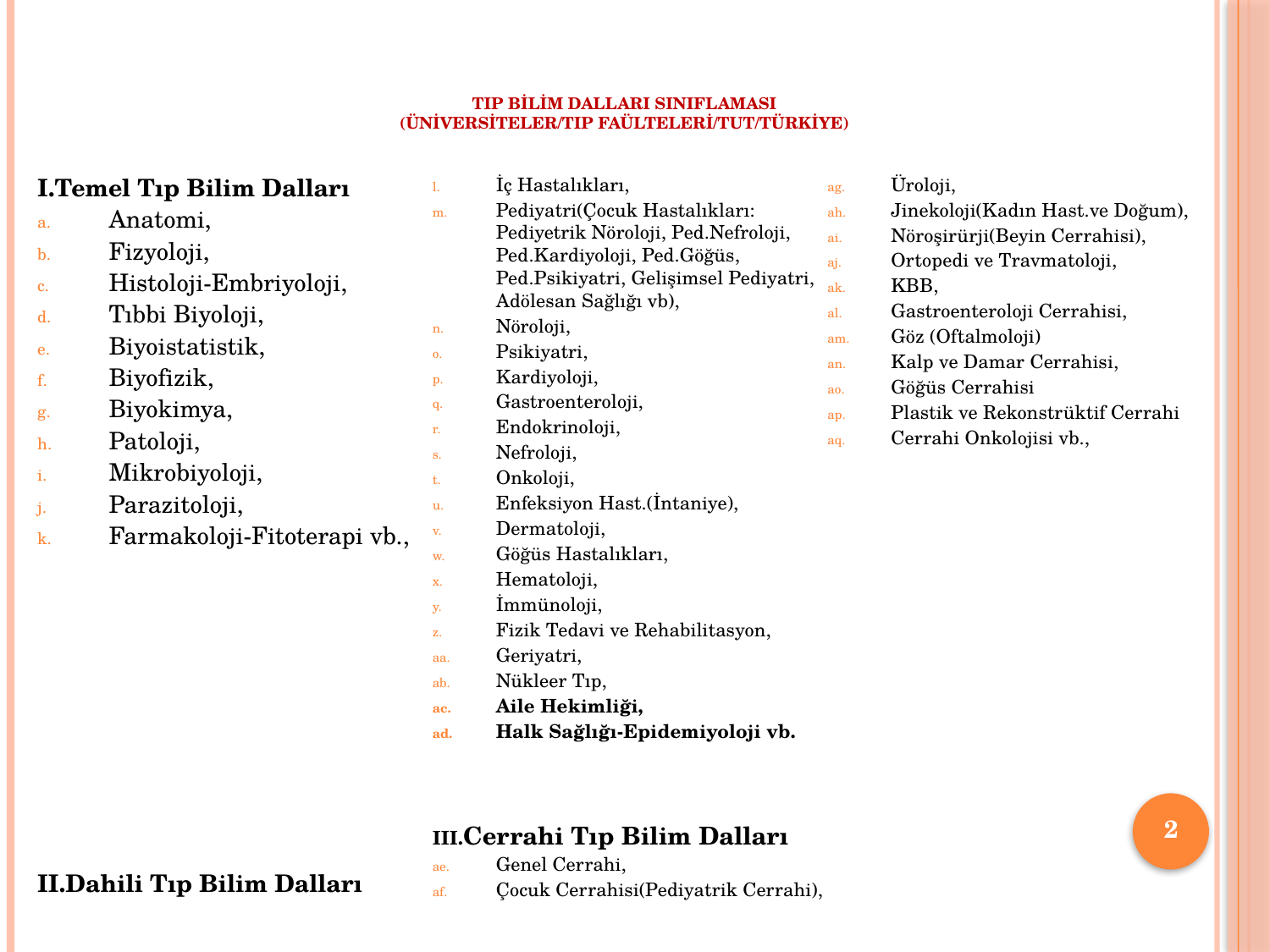

2
# TIP Bilim Dalları Sınıflaması (Üniversiteler/Tıp Faülteleri/Tut/Türkiye)
I.Temel Tıp Bilim Dalları
Anatomi,
Fizyoloji,
Histoloji-Embriyoloji,
Tıbbi Biyoloji,
Biyoistatistik,
Biyofizik,
Biyokimya,
Patoloji,
Mikrobiyoloji,
Parazitoloji,
Farmakoloji-Fitoterapi vb.,

II.Dahili Tıp Bilim Dalları
İç Hastalıkları,
Pediyatri(Çocuk Hastalıkları: Pediyetrik Nöroloji, Ped.Nefroloji, Ped.Kardiyoloji, Ped.Göğüs, Ped.Psikiyatri, Gelişimsel Pediyatri, Adölesan Sağlığı vb),
Nöroloji,
Psikiyatri,
Kardiyoloji,
Gastroenteroloji,
Endokrinoloji,
Nefroloji,
Onkoloji,
Enfeksiyon Hast.(İntaniye),
Dermatoloji,
Göğüs Hastalıkları,
Hematoloji,
İmmünoloji,
Fizik Tedavi ve Rehabilitasyon,
Geriyatri,
Nükleer Tıp,
Aile Hekimliği,
Halk Sağlığı-Epidemiyoloji vb.

III.Cerrahi Tıp Bilim Dalları
Genel Cerrahi,
Çocuk Cerrahisi(Pediyatrik Cerrahi),
Üroloji,
Jinekoloji(Kadın Hast.ve Doğum),
Nöroşirürji(Beyin Cerrahisi),
Ortopedi ve Travmatoloji,
KBB,
Gastroenteroloji Cerrahisi,
Göz (Oftalmoloji)
Kalp ve Damar Cerrahisi,
Göğüs Cerrahisi
Plastik ve Rekonstrüktif Cerrahi
Cerrahi Onkolojisi vb.,